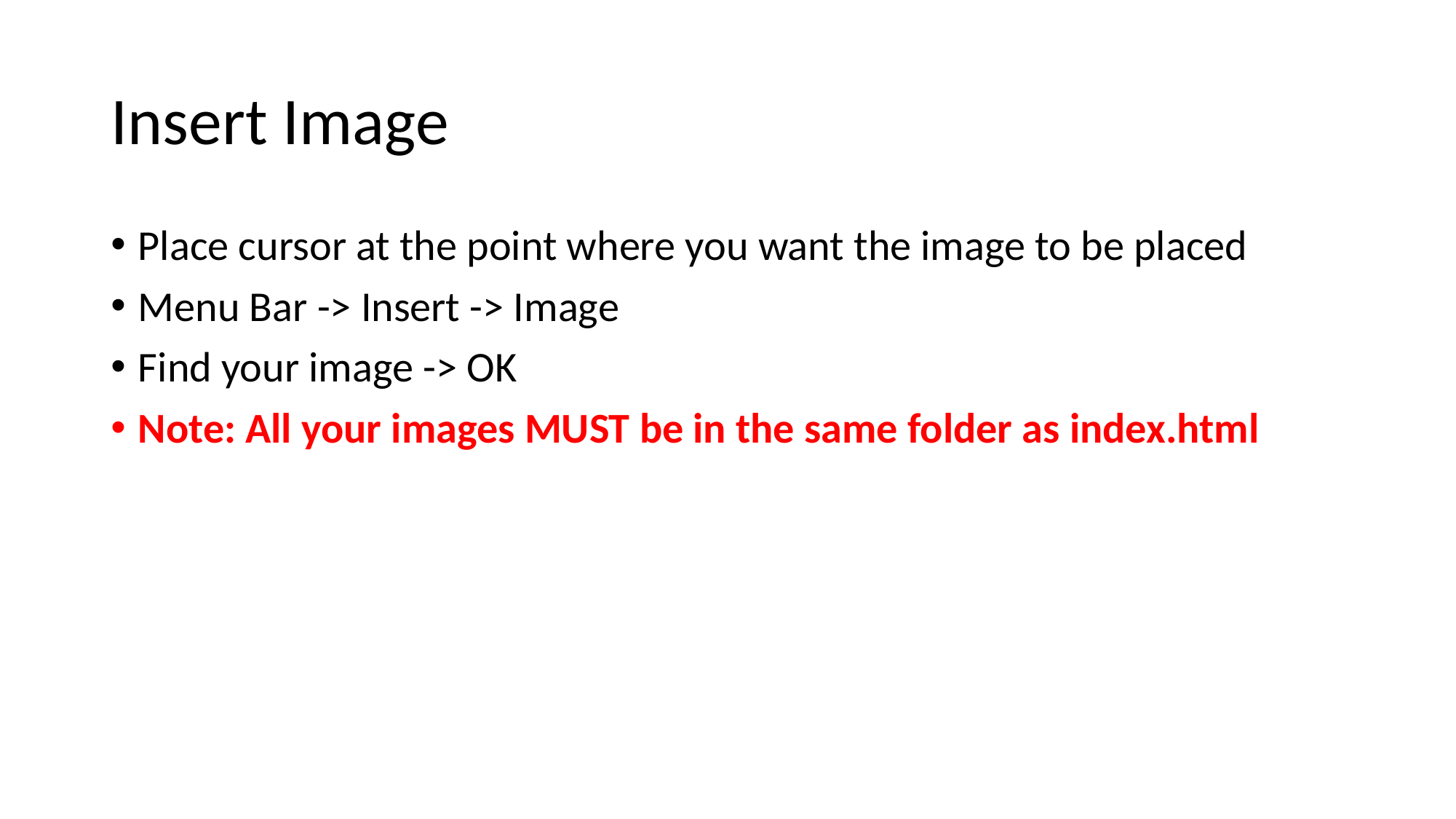

Insert Image
Place cursor at the point where you want the image to be placed
Menu Bar -> Insert -> Image
Find your image -> OK
Note: All your images MUST be in the same folder as index.html